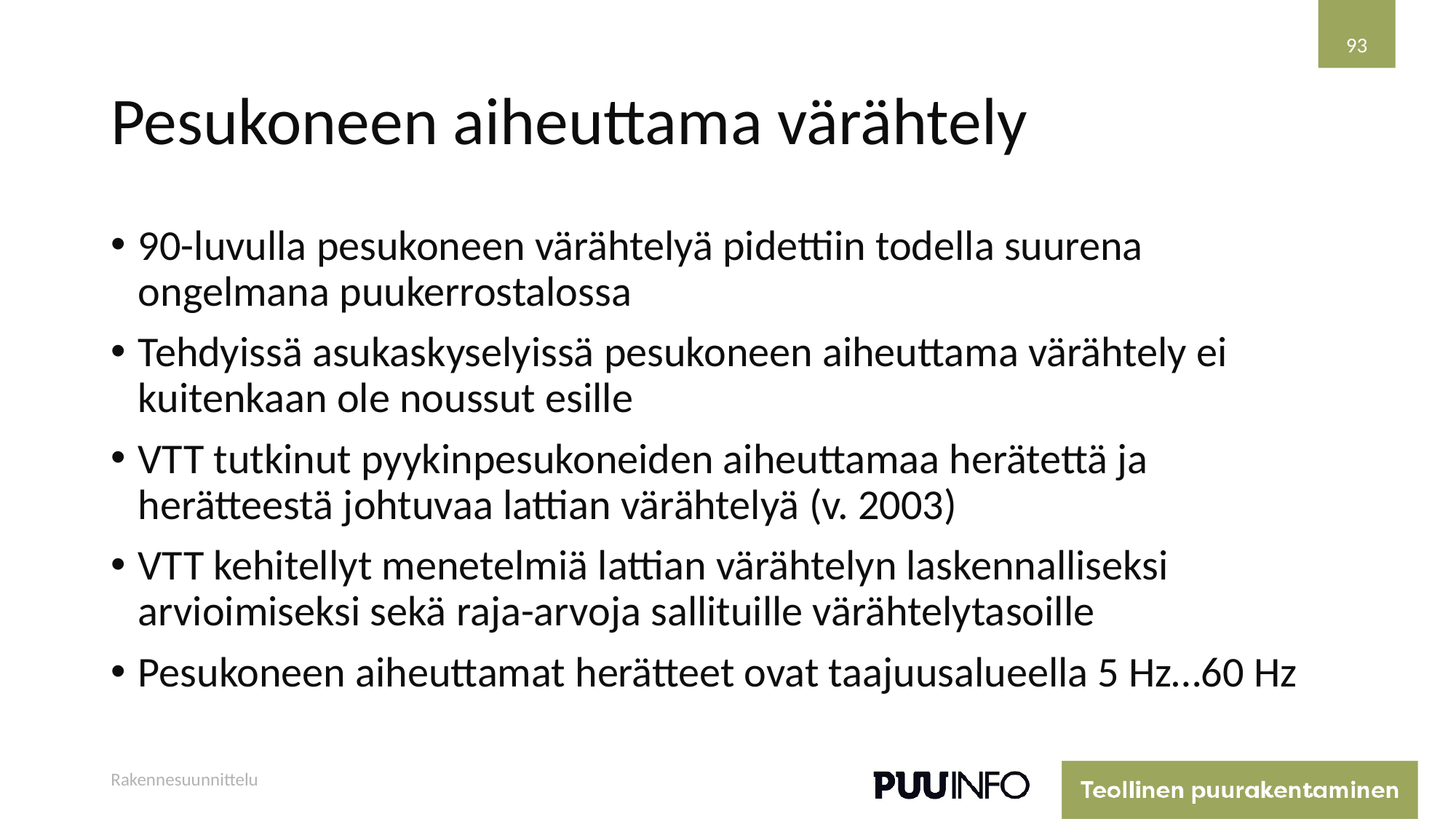

93
# Pesukoneen aiheuttama värähtely
90-luvulla pesukoneen värähtelyä pidettiin todella suurena ongelmana puukerrostalossa
Tehdyissä asukaskyselyissä pesukoneen aiheuttama värähtely ei kuitenkaan ole noussut esille
VTT tutkinut pyykinpesukoneiden aiheuttamaa herätettä ja herätteestä johtuvaa lattian värähtelyä (v. 2003)
VTT kehitellyt menetelmiä lattian värähtelyn laskennalliseksi arvioimiseksi sekä raja-arvoja sallituille värähtelytasoille
Pesukoneen aiheuttamat herätteet ovat taajuusalueella 5 Hz…60 Hz
Rakennesuunnittelu